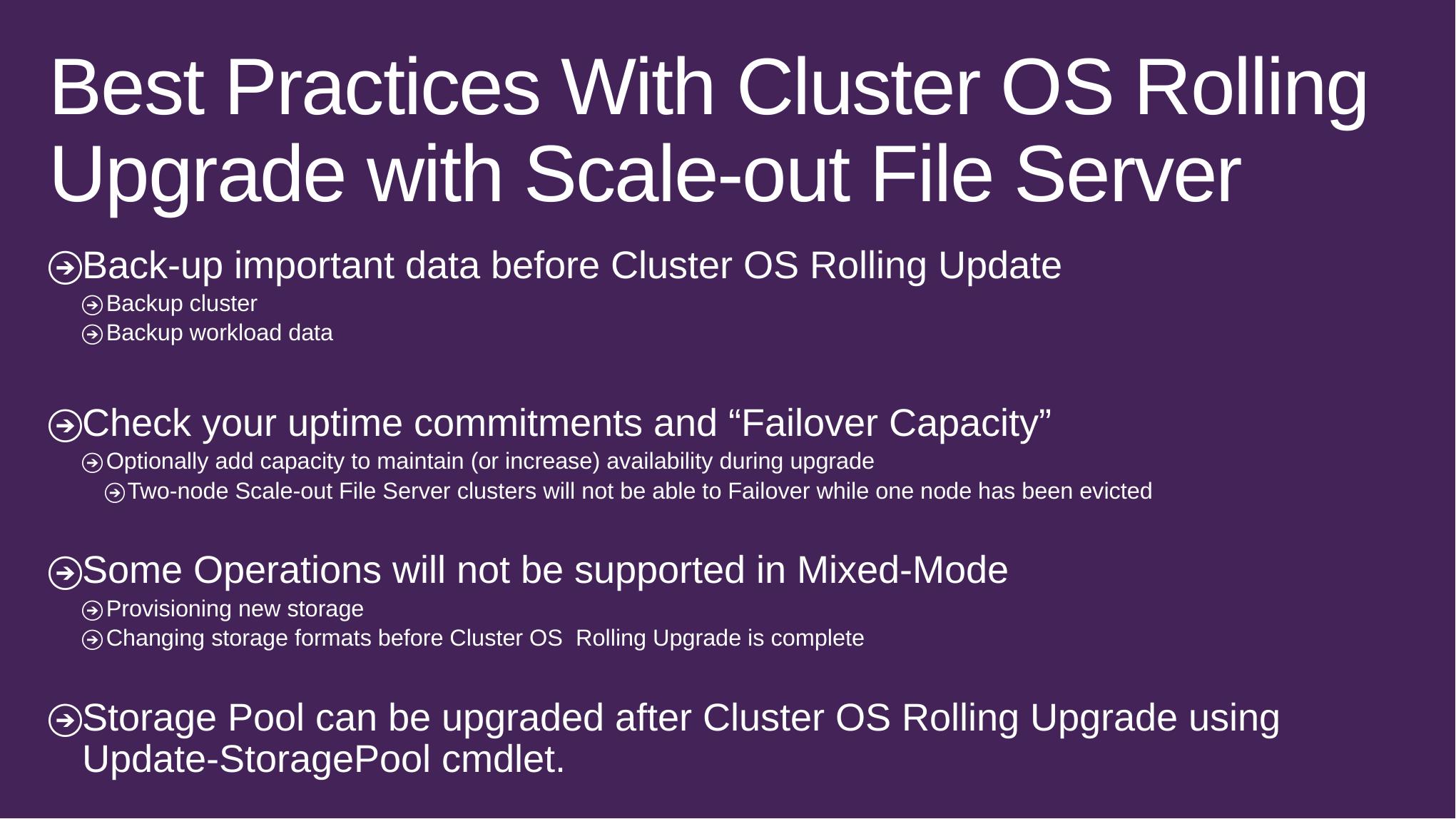

# Best Practices With Cluster OS Rolling Upgrade with Scale-out File Server
Back-up important data before Cluster OS Rolling Update
Backup cluster
Backup workload data

Check your uptime commitments and “Failover Capacity”
Optionally add capacity to maintain (or increase) availability during upgrade
Two-node Scale-out File Server clusters will not be able to Failover while one node has been evicted

Some Operations will not be supported in Mixed-Mode
Provisioning new storage
Changing storage formats before Cluster OS  Rolling Upgrade is complete

Storage Pool can be upgraded after Cluster OS Rolling Upgrade using Update-StoragePool cmdlet.